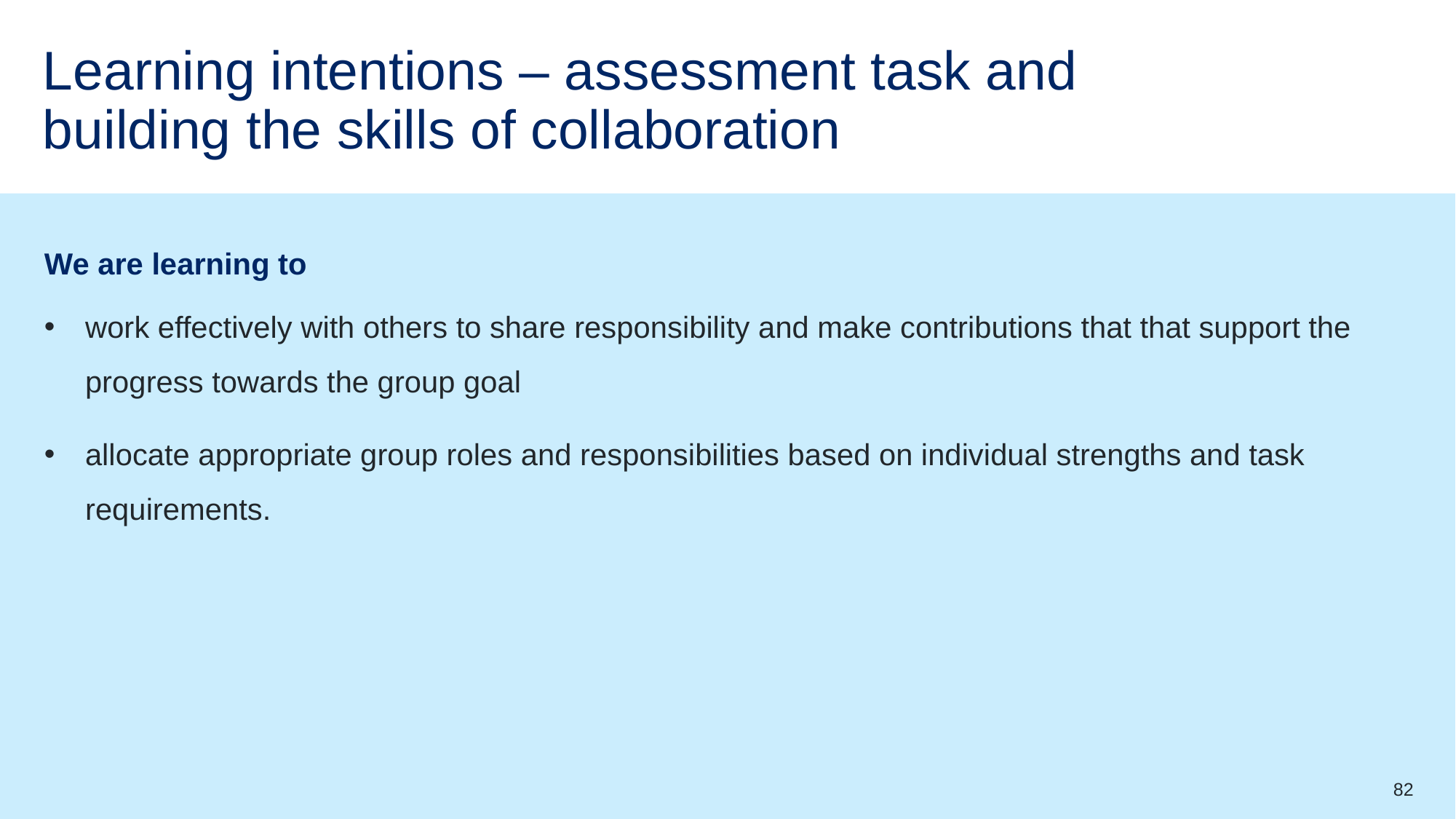

# Learning intentions – assessment task and building the skills of collaboration
We are learning to
work effectively with others to share responsibility and make contributions that that support the progress towards the group goal
allocate appropriate group roles and responsibilities based on individual strengths and task requirements.
82